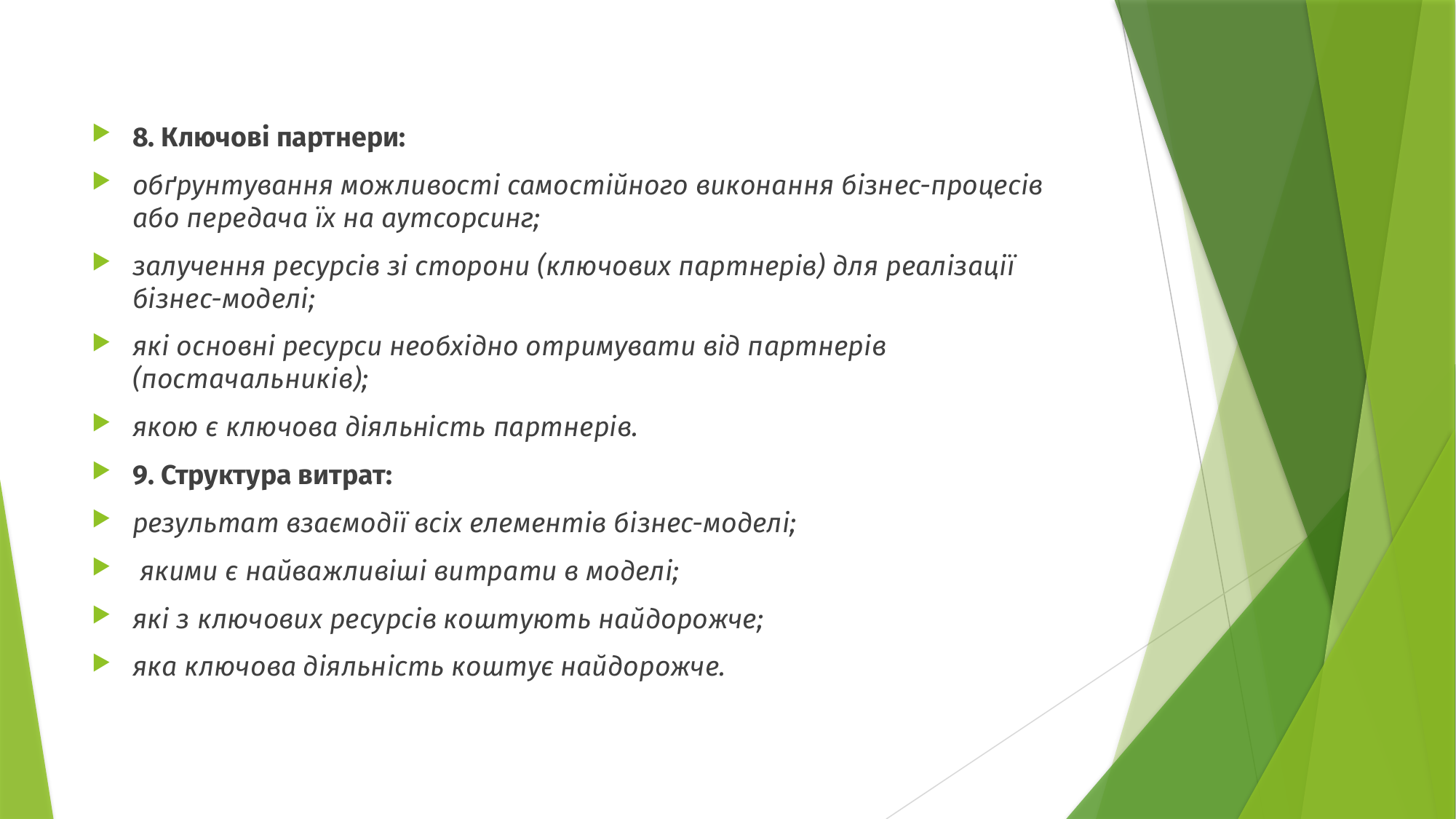

8. Ключові партнери:
обґрунтування можливості самостійного виконання бізнес-процесів або передача їх на аутсорсинг;
залучення ресурсів зі сторони (ключових партнерів) для реалізації бізнес-моделі;
які основні ресурси необхідно отримувати від партнерів (постачальників);
якою є ключова діяльність партнерів.
9. Структура витрат:
результат взаємодії всіх елементів бізнес-моделі;
 якими є найважливіші витрати в моделі;
які з ключових ресурсів коштують найдорожче;
яка ключова діяльність коштує найдорожче.